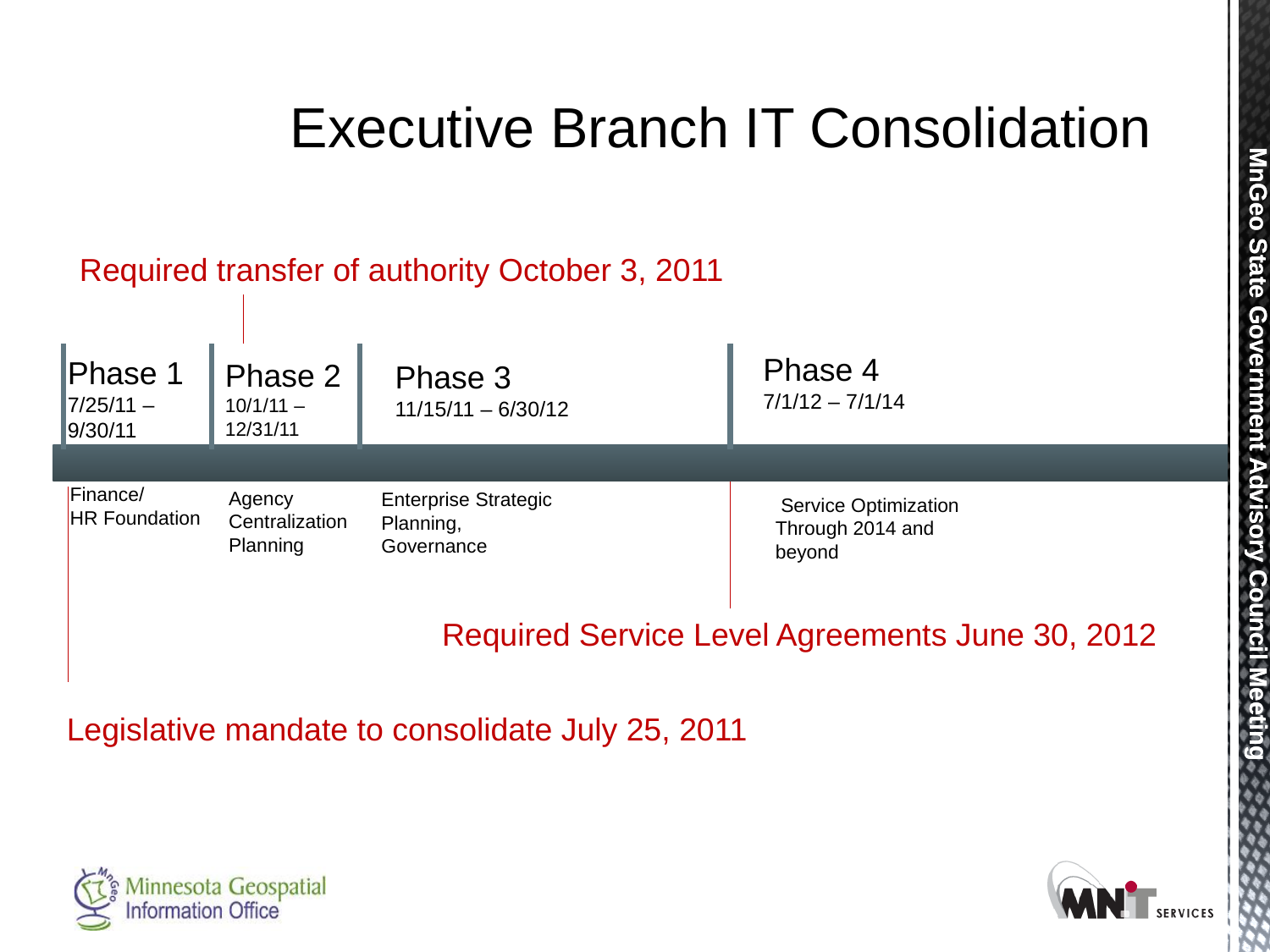

# Executive Branch IT Consolidation
Required transfer of authority October 3, 2011
Phase 4
7/1/12 – 7/1/14
Phase 1
7/25/11 –
9/30/11
Phase 2
10/1/11 –
12/31/11
Phase 3
11/15/11 – 6/30/12

Finance/
HR Foundation
Agency Centralization Planning
Enterprise Strategic Planning, Governance
 Service Optimization
Through 2014 and beyond
Required Service Level Agreements June 30, 2012
Legislative mandate to consolidate July 25, 2011